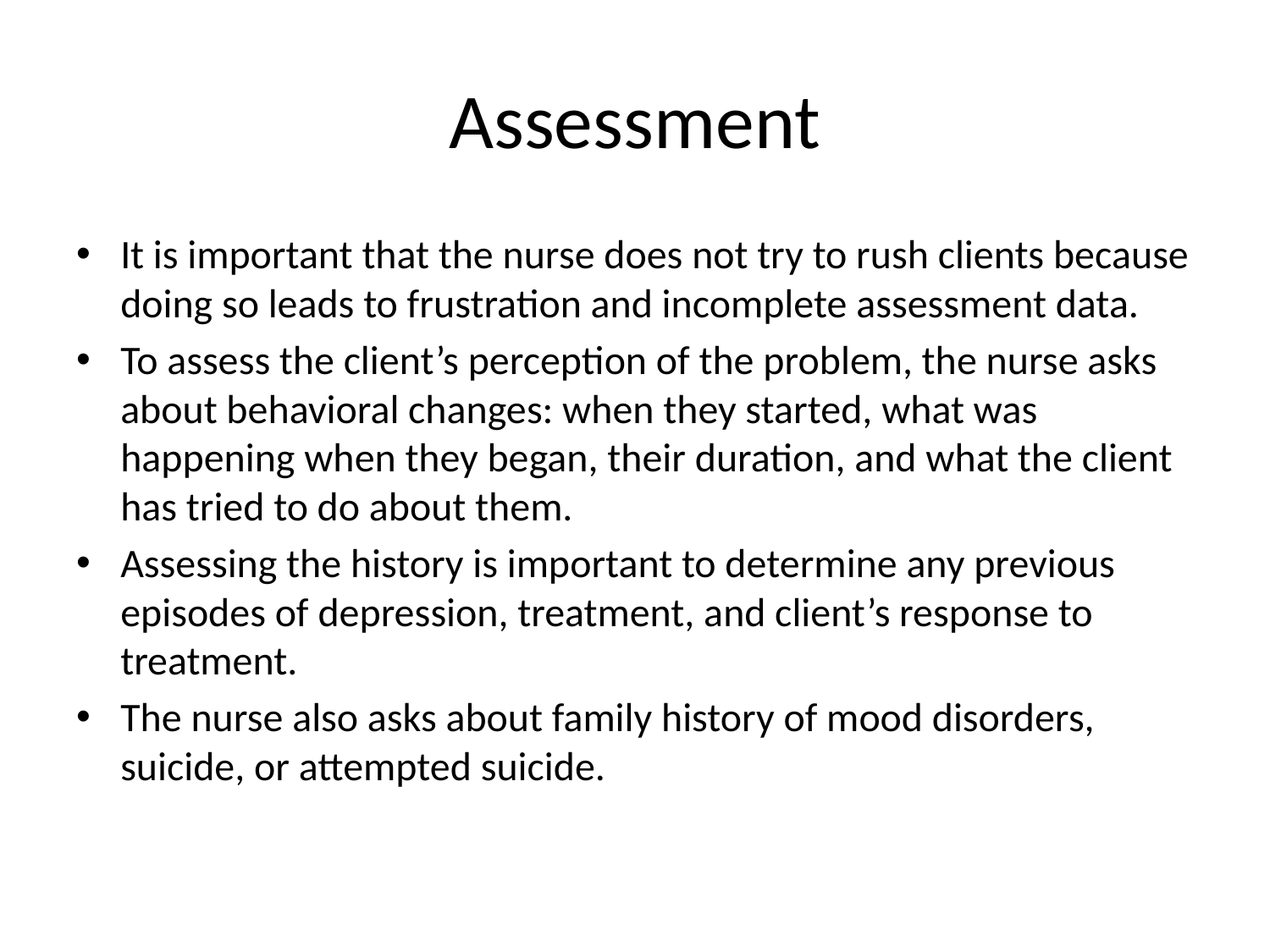

# Assessment
It is important that the nurse does not try to rush clients because doing so leads to frustration and incomplete assessment data.
To assess the client’s perception of the problem, the nurse asks about behavioral changes: when they started, what was happening when they began, their duration, and what the client has tried to do about them.
Assessing the history is important to determine any previous episodes of depression, treatment, and client’s response to treatment.
The nurse also asks about family history of mood disorders, suicide, or attempted suicide.